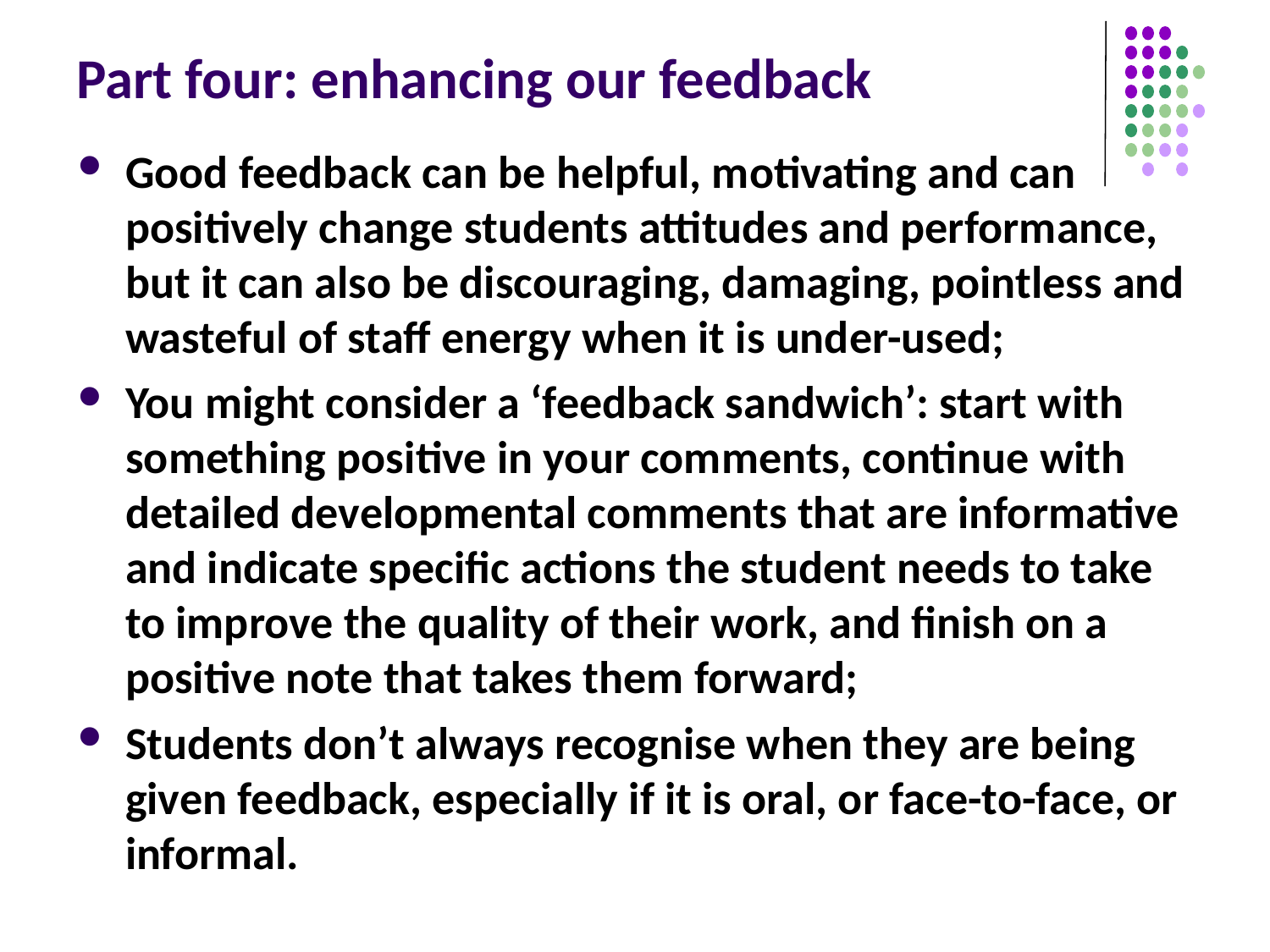

# Part four: enhancing our feedback
Good feedback can be helpful, motivating and can positively change students attitudes and performance, but it can also be discouraging, damaging, pointless and wasteful of staff energy when it is under-used;
You might consider a ‘feedback sandwich’: start with something positive in your comments, continue with detailed developmental comments that are informative and indicate specific actions the student needs to take to improve the quality of their work, and finish on a positive note that takes them forward;
Students don’t always recognise when they are being given feedback, especially if it is oral, or face-to-face, or informal.